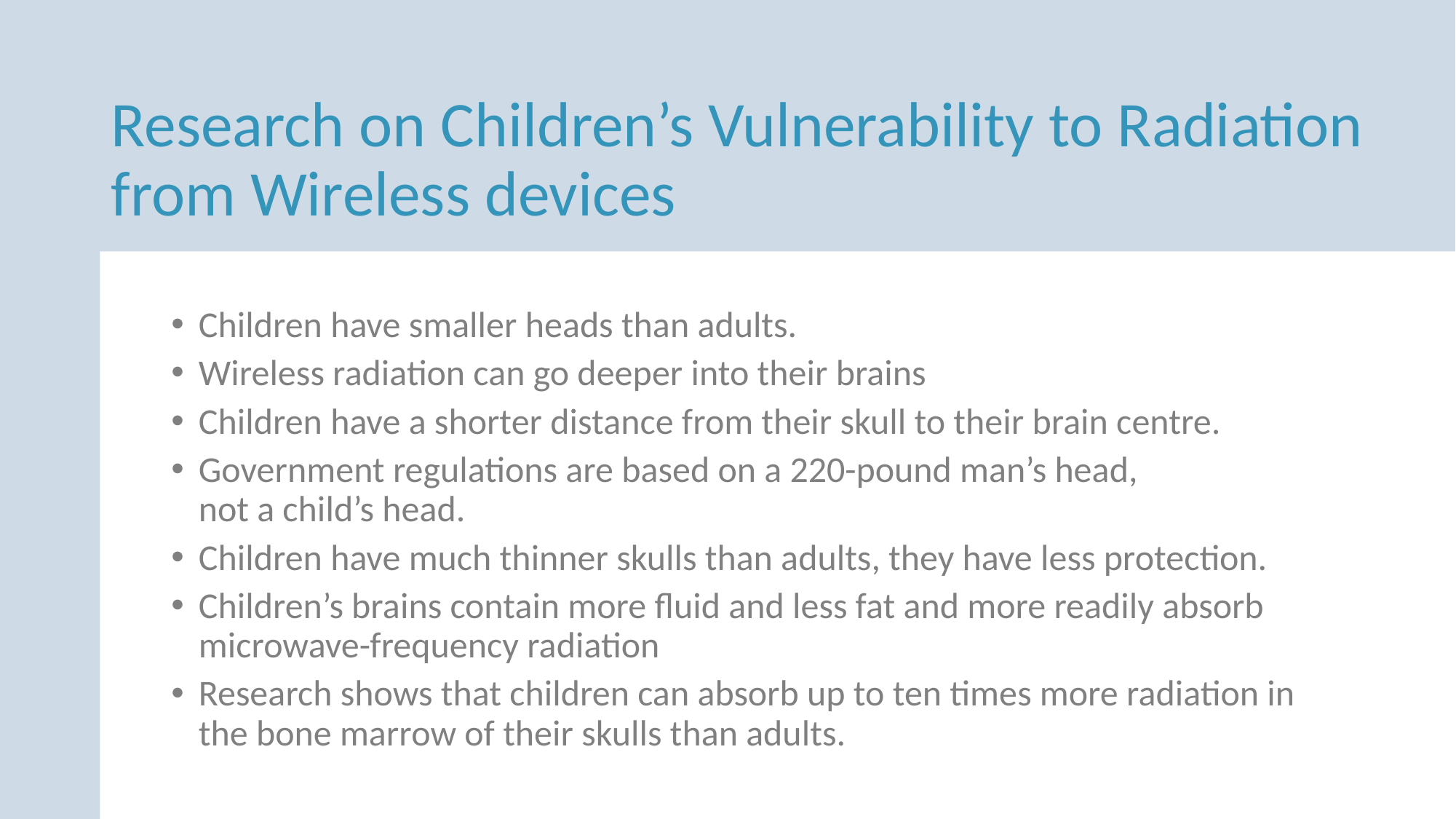

Research on Children’s Vulnerability to Radiation from Wireless devices

Children have smaller heads than adults.
Wireless radiation can go deeper into their brains
Children have a shorter distance from their skull to their brain centre.
Government regulations are based on a 220-pound man’s head,
not a child’s head.
Children have much thinner skulls than adults, they have less protection.
Children’s brains contain more fluid and less fat and more readily absorb microwave-frequency radiation
Research shows that children can absorb up to ten times more radiation in the bone marrow of their skulls than adults.